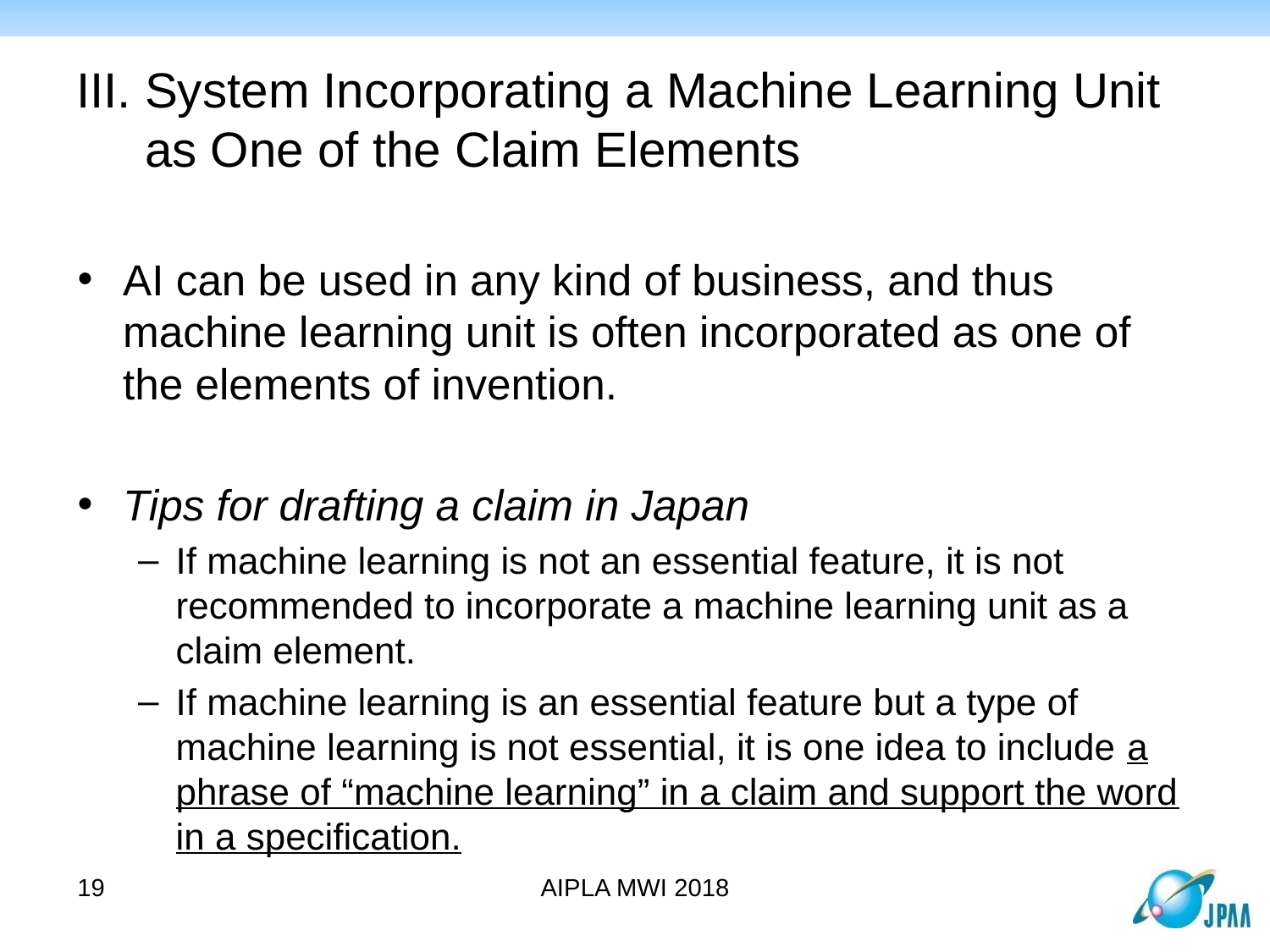

# III. System Incorporating a Machine Learning Unit as One of the Claim Elements
AI can be used in any kind of business, and thus machine learning unit is often incorporated as one of the elements of invention.

Tips for drafting a claim in Japan
If machine learning is not an essential feature, it is not recommended to incorporate a machine learning unit as a claim element.
If machine learning is an essential feature but a type of machine learning is not essential, it is one idea to include a phrase of “machine learning” in a claim and support the word in a specification.